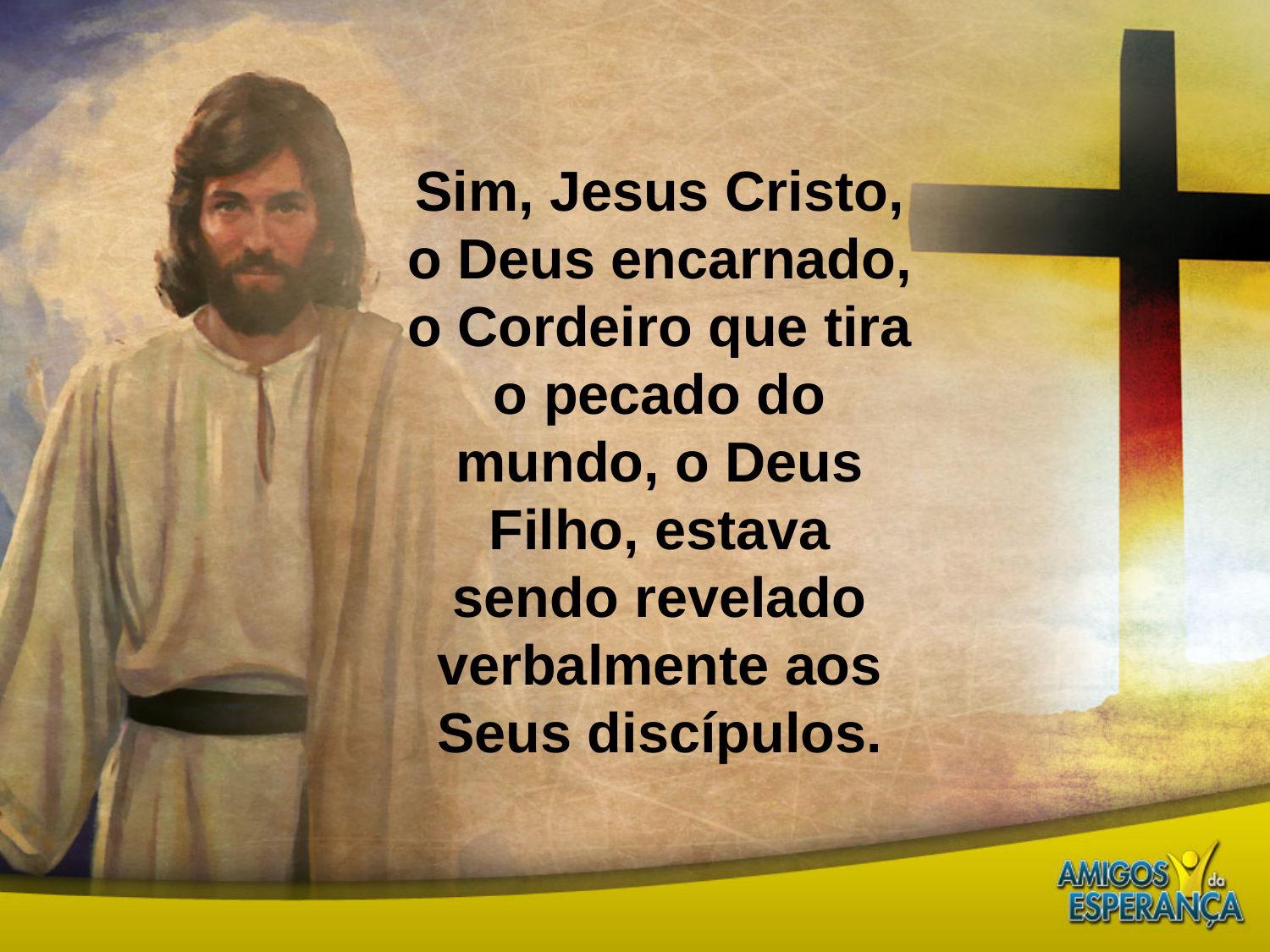

Sim, Jesus Cristo, o Deus encarnado, o Cordeiro que tira o pecado do mundo, o Deus Filho, estava sendo revelado verbalmente aos Seus discípulos.